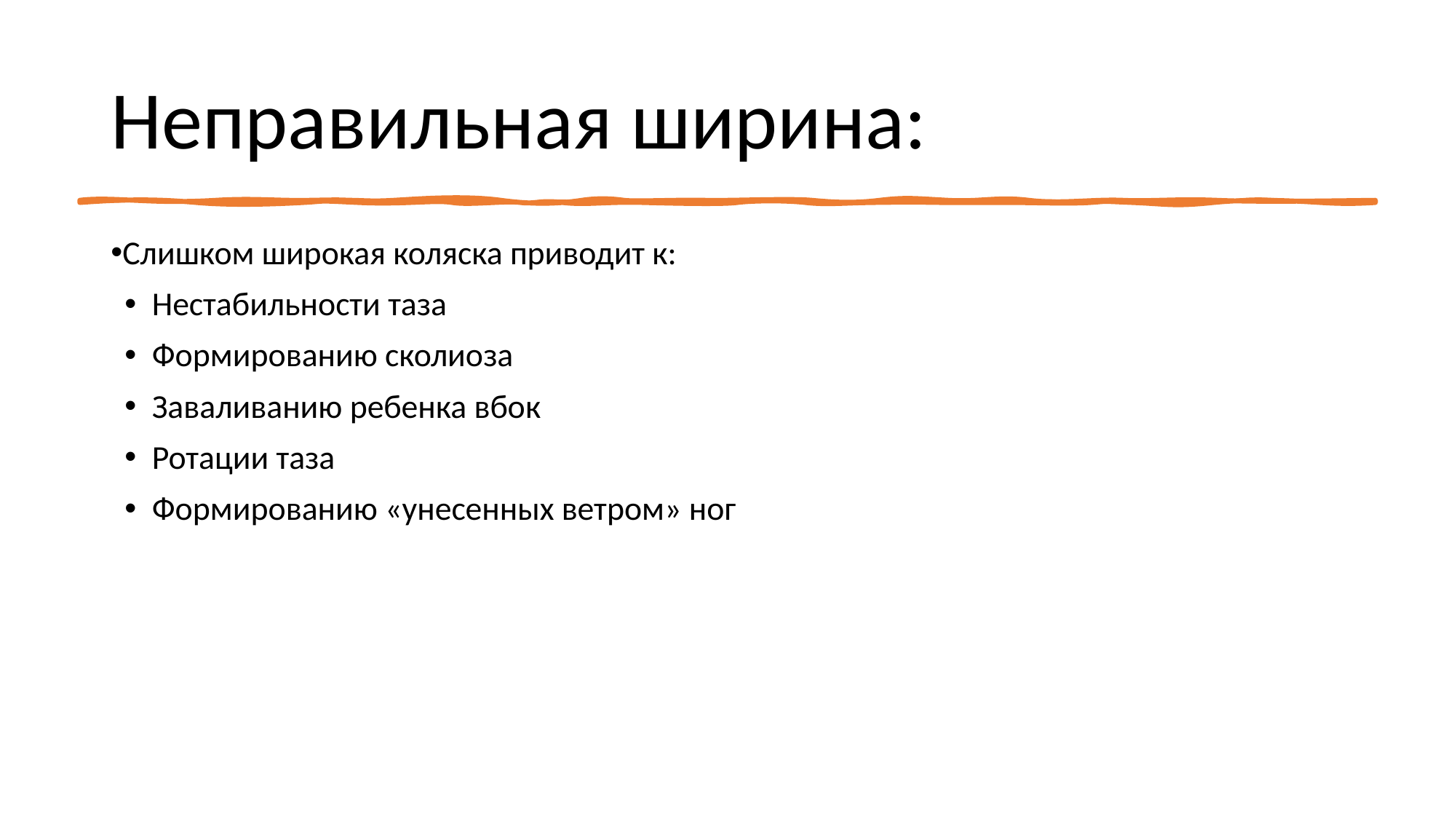

# Неправильная ширина:

Слишком широкая коляска приводит к:
Нестабильности таза
Формированию сколиоза
Заваливанию ребенка вбок
Ротации таза
Формированию «унесенных ветром» ног